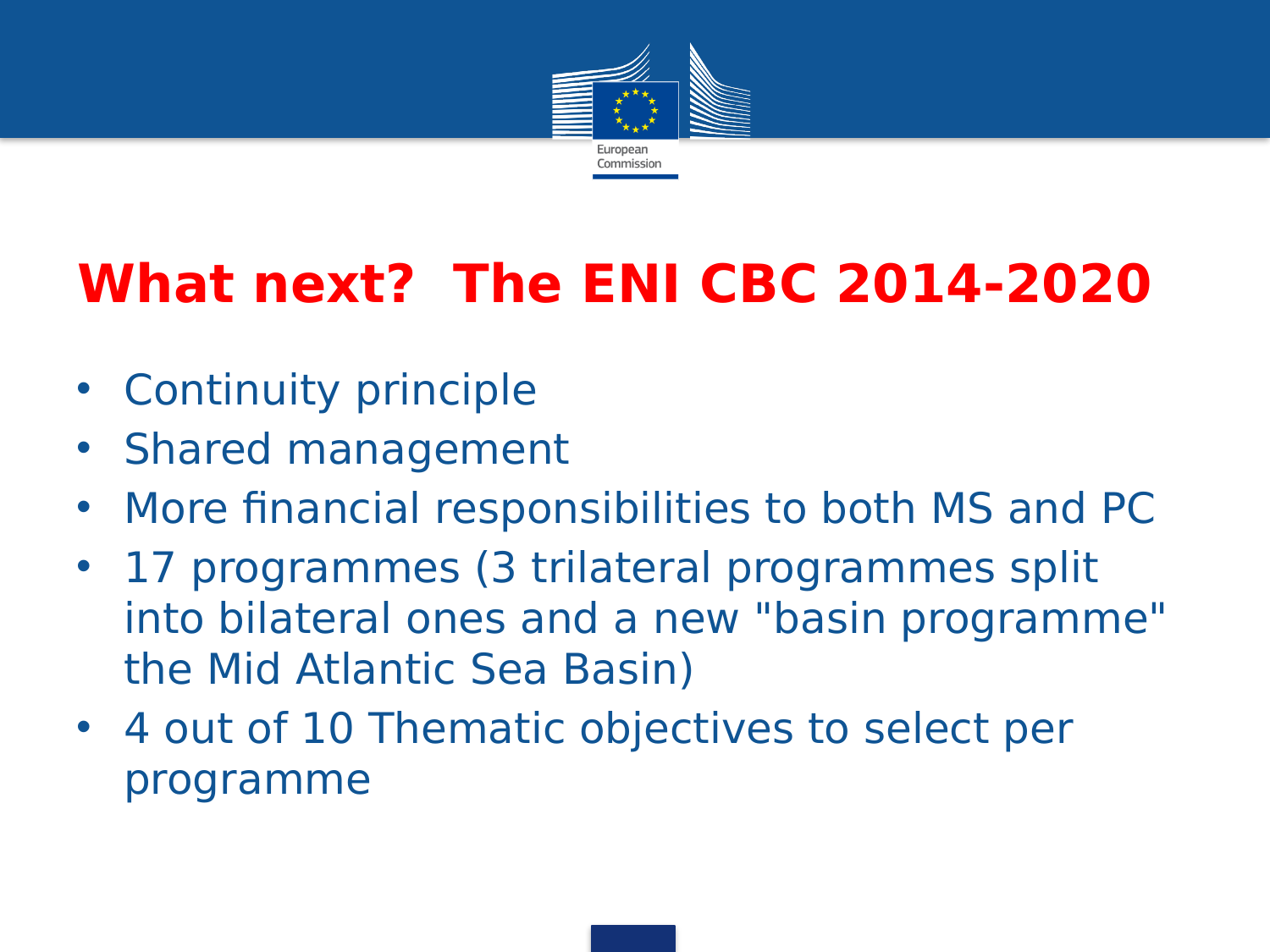

# What next?  The ENI CBC 2014-2020
Continuity principle
Shared management
More financial responsibilities to both MS and PC
17 programmes (3 trilateral programmes split into bilateral ones and a new "basin programme" the Mid Atlantic Sea Basin)
4 out of 10 Thematic objectives to select per programme